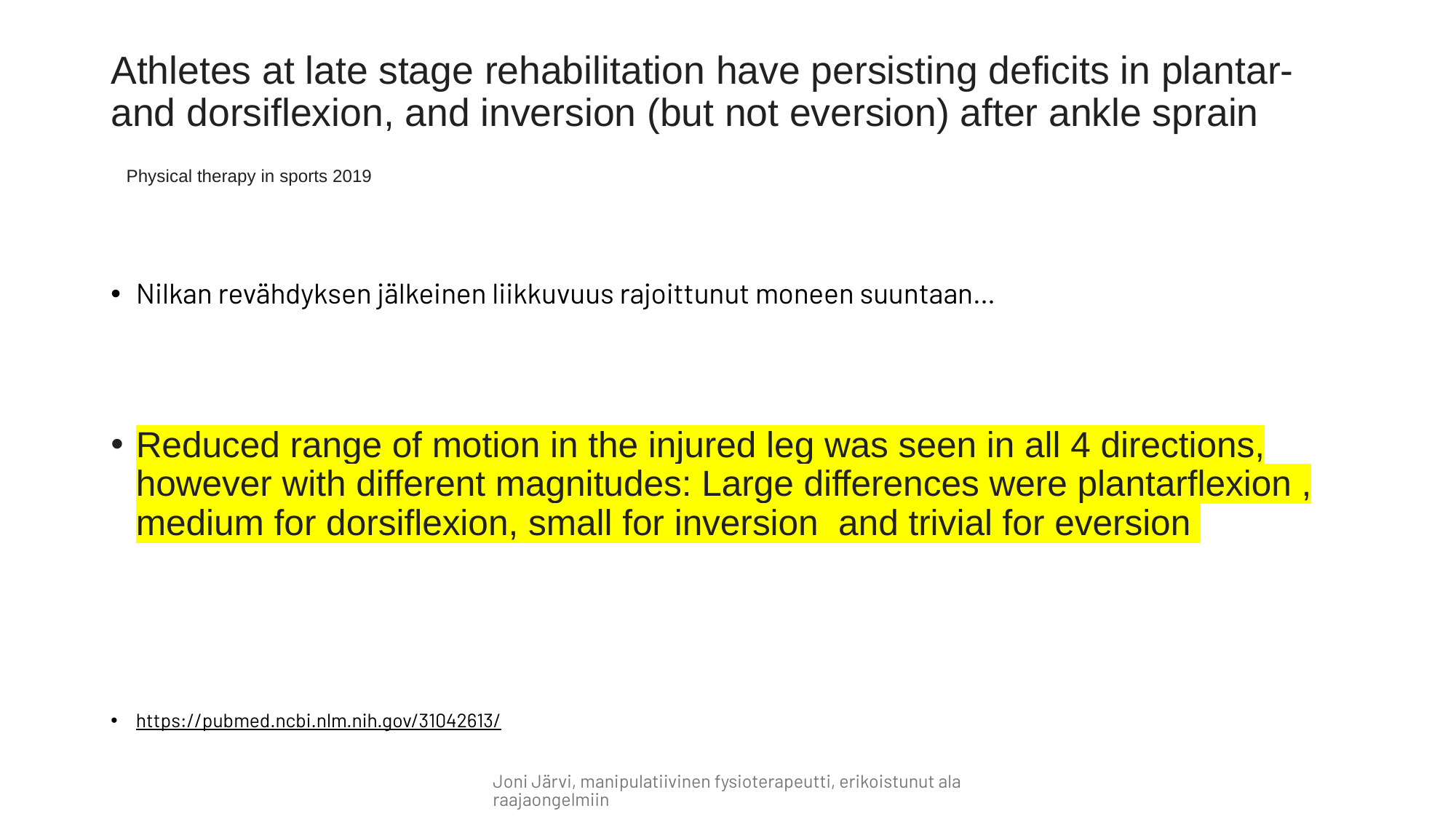

# Athletes at late stage rehabilitation have persisting deficits in plantar- and dorsiflexion, and inversion (but not eversion) after ankle sprain Physical therapy in sports 2019

Nilkan revähdyksen jälkeinen liikkuvuus rajoittunut moneen suuntaan…

Reduced range of motion in the injured leg was seen in all 4 directions, however with different magnitudes: Large differences were plantarflexion , medium for dorsiflexion, small for inversion  and trivial for eversion

https://pubmed.ncbi.nlm.nih.gov/31042613/
Joni Järvi, manipulatiivinen fysioterapeutti, erikoistunut alaraajaongelmiin